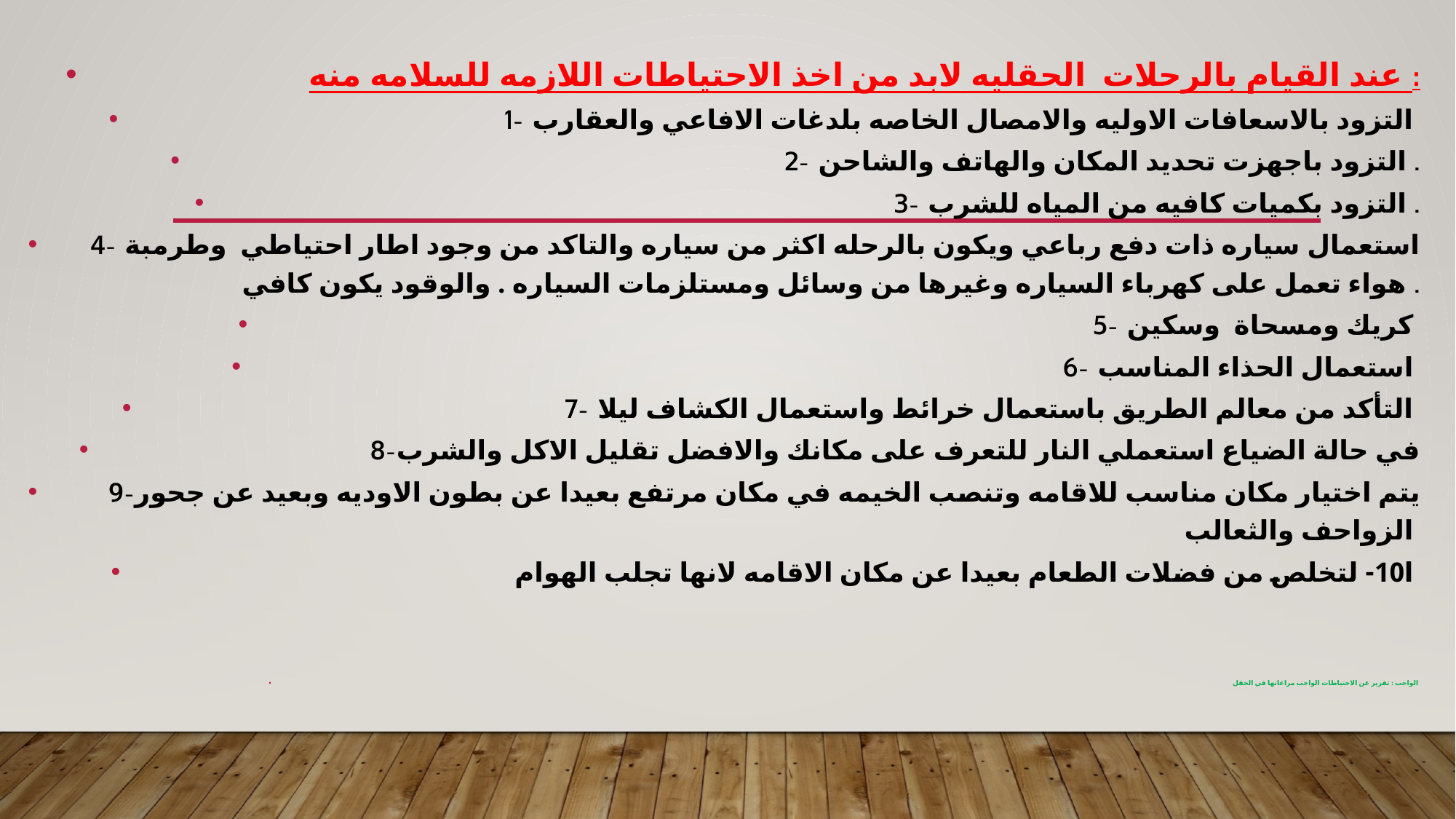

عند القيام بالرحلات  الحقليه لابد من اخذ الاحتياطات اللازمه للسلامه منه :
1- التزود بالاسعافات الاوليه والامصال الخاصه بلدغات الافاعي والعقارب
2- التزود باجهزت تحديد المكان والهاتف والشاحن .
3- التزود بكميات كافيه من المياه للشرب .
4- استعمال سياره ذات دفع رباعي ويكون بالرحله اكثر من سياره والتاكد من وجود اطار احتياطي  وطرمبة هواء تعمل على كهرباء السياره وغيرها من وسائل ومستلزمات السياره . والوقود يكون كافي .
5- كريك ومسحاة  وسكين
6- استعمال الحذاء المناسب
7- التأكد من معالم الطريق باستعمال خرائط واستعمال الكشاف ليلا
8-في حالة الضياع استعملي النار للتعرف على مكانك والافضل تقليل الاكل والشرب
9-يتم اختيار مكان مناسب للاقامه وتنصب الخيمه في مكان مرتفع بعيدا عن بطون الاوديه وبعيد عن جحور الزواحف والثعالب
ا10- لتخلص من فضلات الطعام بعيدا عن مكان الاقامه لانها تجلب الهوام

الواجب : تقرير عن الاحتياطات الواجب مراعاتها في الحقل